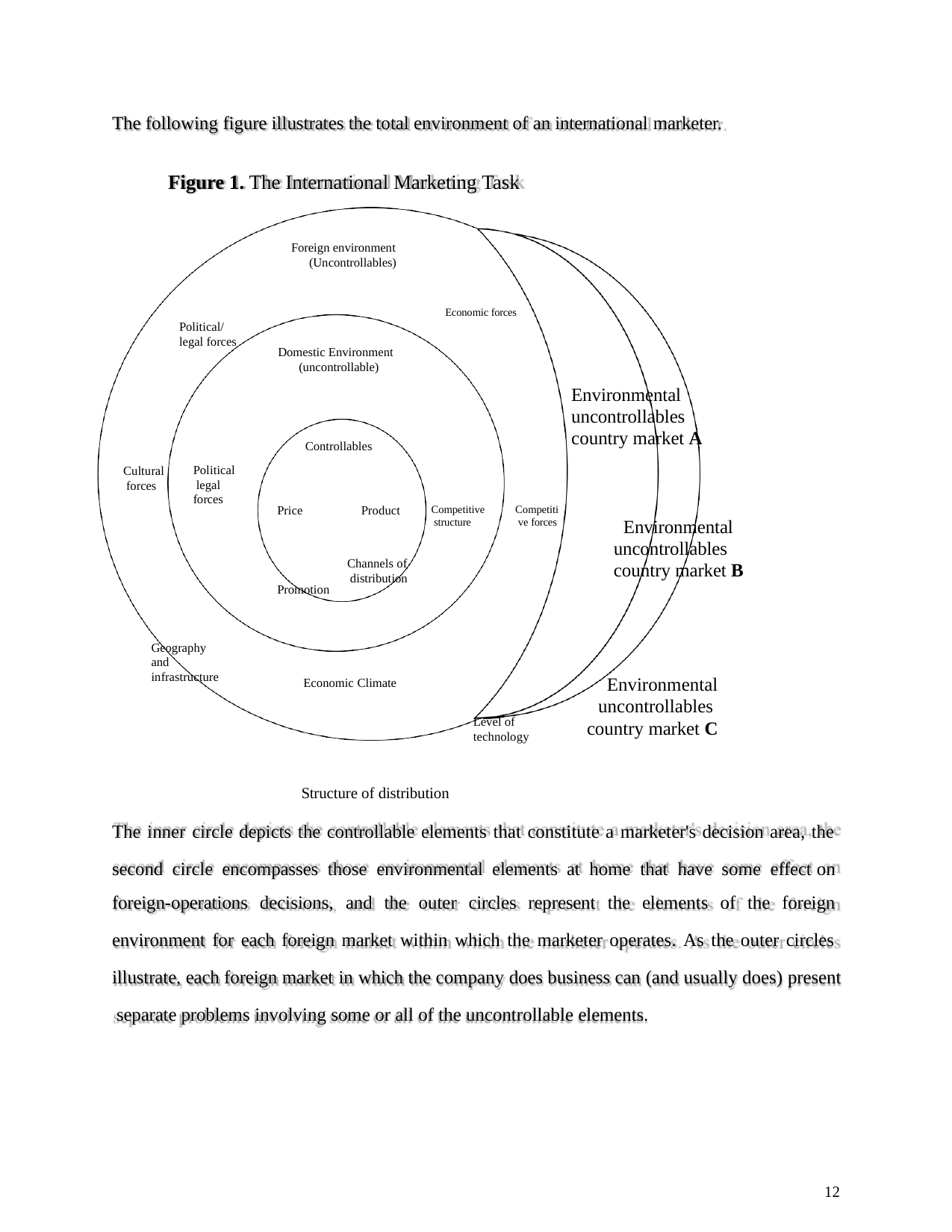

The following figure illustrates the total environment of an international marketer.

Figure 1. The International Marketing Task

Foreign environment  (Uncontrollables)
Economic forces
Political/  legal forces
Domestic Environment  (uncontrollable)
Environmental  uncontrollables  country market A
Controllables
Cultural  forces
Political  legal  forces
Competitive  structure
Competiti  ve forces
Price
Product
Environmental  uncontrollables  country market B
Channels of  distribution
Promotion
Geography  and  infrastructure
Environmental  uncontrollables  country market C
Economic Climate
Level of  technology
Structure of distribution
The inner circle depicts the controllable elements that constitute a marketer's decision area, the  second  circle  encompasses  those  environmental  elements  at  home  that  have  some  effect on
foreign-operations  decisions,  and  the  outer  circles  represent  the  elements  of  the  foreign
environment for each foreign market within which the marketer operates. As the outer circles  illustrate, each foreign market in which the company does business can (and usually does) present  separate problems involving some or all of the uncontrollable elements.

12